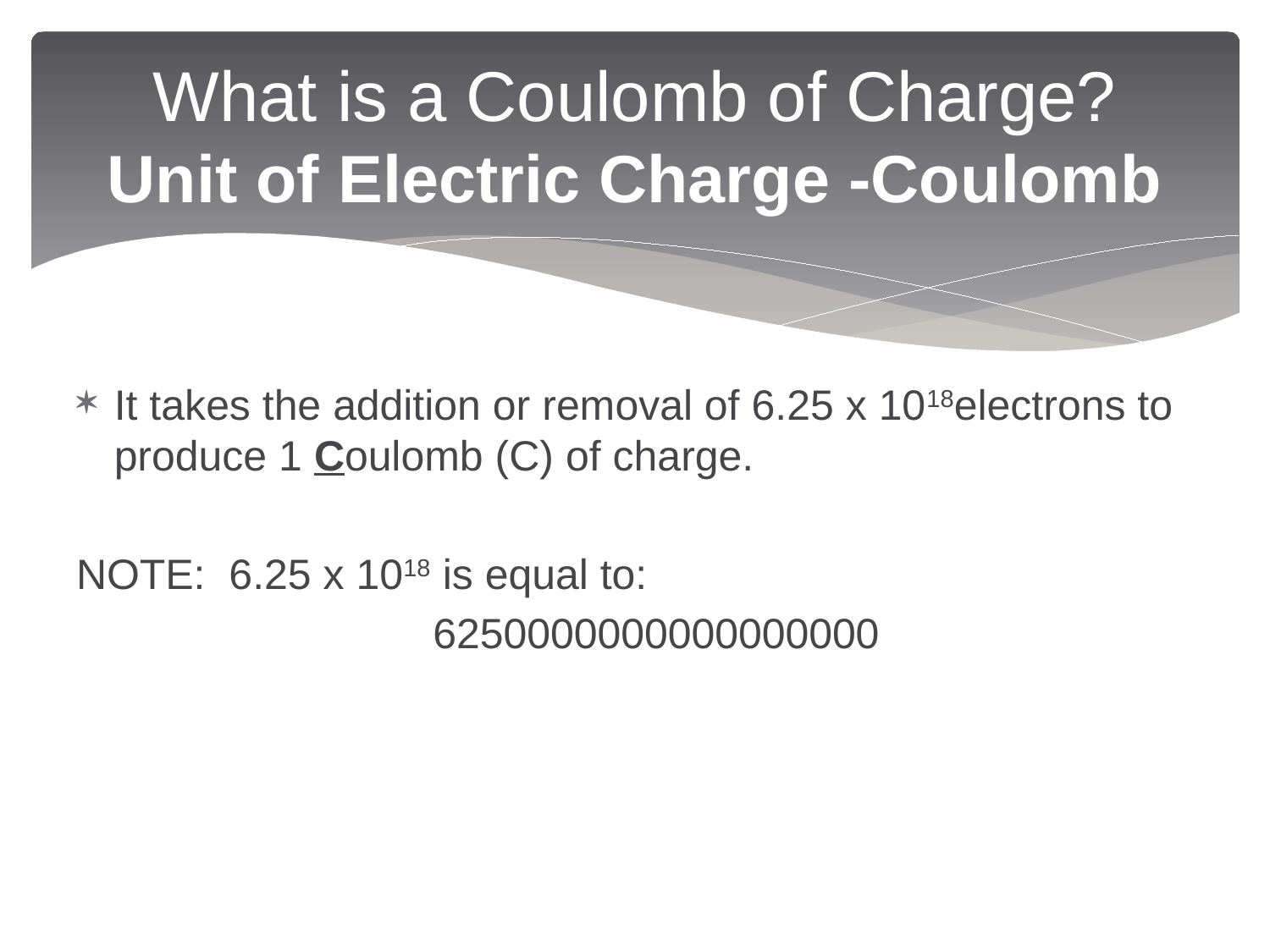

# What is a Coulomb of Charge? Unit of Electric Charge -Coulomb
It takes the addition or removal of 6.25 x 1018electrons to produce 1 Coulomb (C) of charge.

NOTE:  6.25 x 1018 is equal to:
6250000000000000000